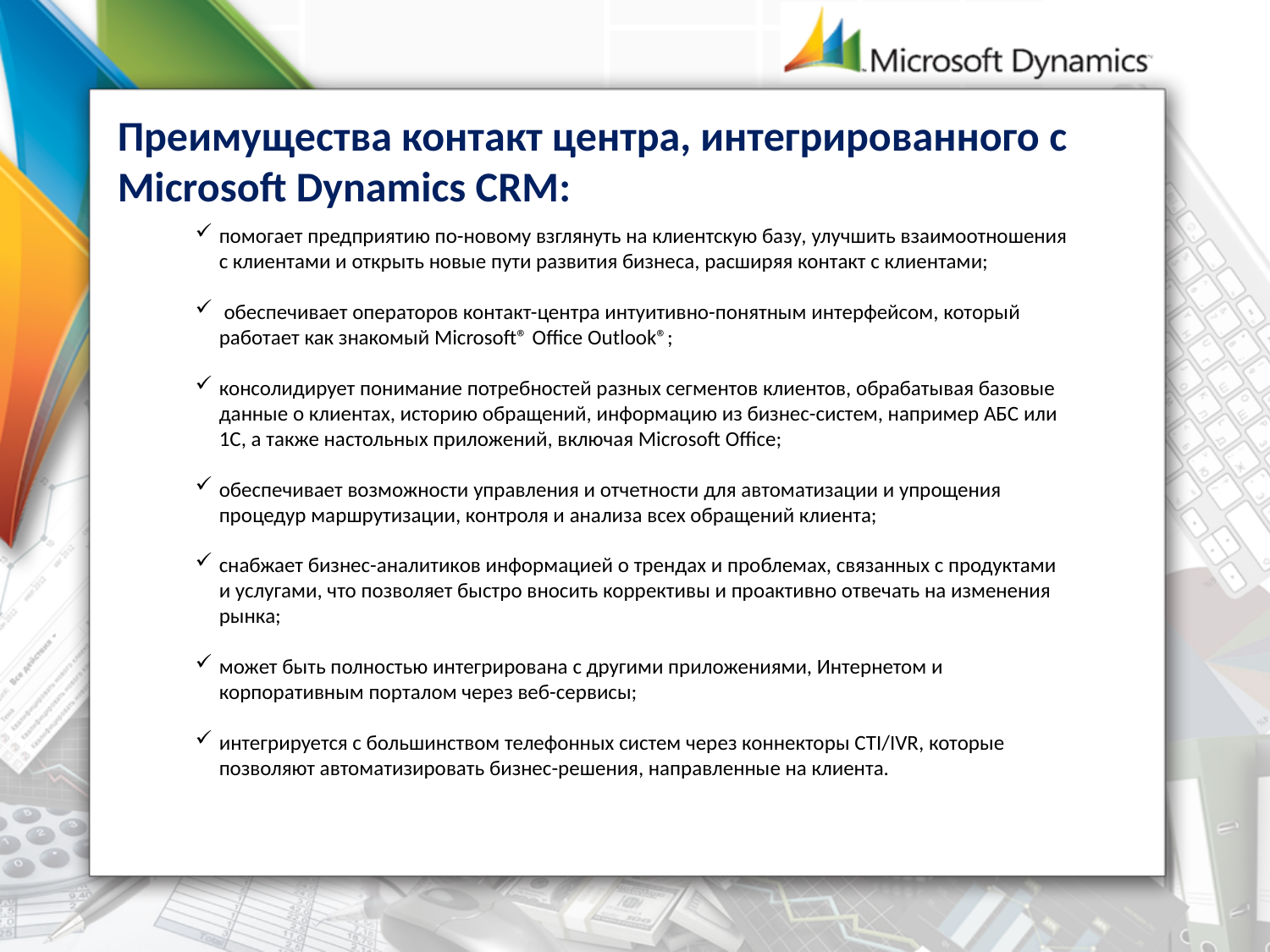

Преимущества контакт центра, интегрированного с Microsoft Dynamics CRM:
помогает предприятию по-новому взглянуть на клиентскую базу, улучшить взаимоотношения с клиентами и открыть новые пути развития бизнеса, расширяя контакт с клиентами;

 обеспечивает операторов контакт-центра интуитивно-понятным интерфейсом, который работает как знакомый Microsoft® Office Outlook®;

консолидирует понимание потребностей разных сегментов клиентов, обрабатывая базовые данные о клиентах, историю обращений, информацию из бизнес-систем, например АБС или 1С, а также настольных приложений, включая Microsoft Office;

обеспечивает возможности управления и отчетности для автоматизации и упрощения процедур маршрутизации, контроля и анализа всех обращений клиента;

снабжает бизнес-аналитиков информацией о трендах и проблемах, связанных с продуктами и услугами, что позволяет быстро вносить коррективы и проактивно отвечать на изменения рынка;

может быть полностью интегрирована с другими приложениями, Интернетом и корпоративным порталом через веб-сервисы;

интегрируется с большинством телефонных систем через коннекторы CTI/IVR, которые позволяют автоматизировать бизнес-решения, направленные на клиента.